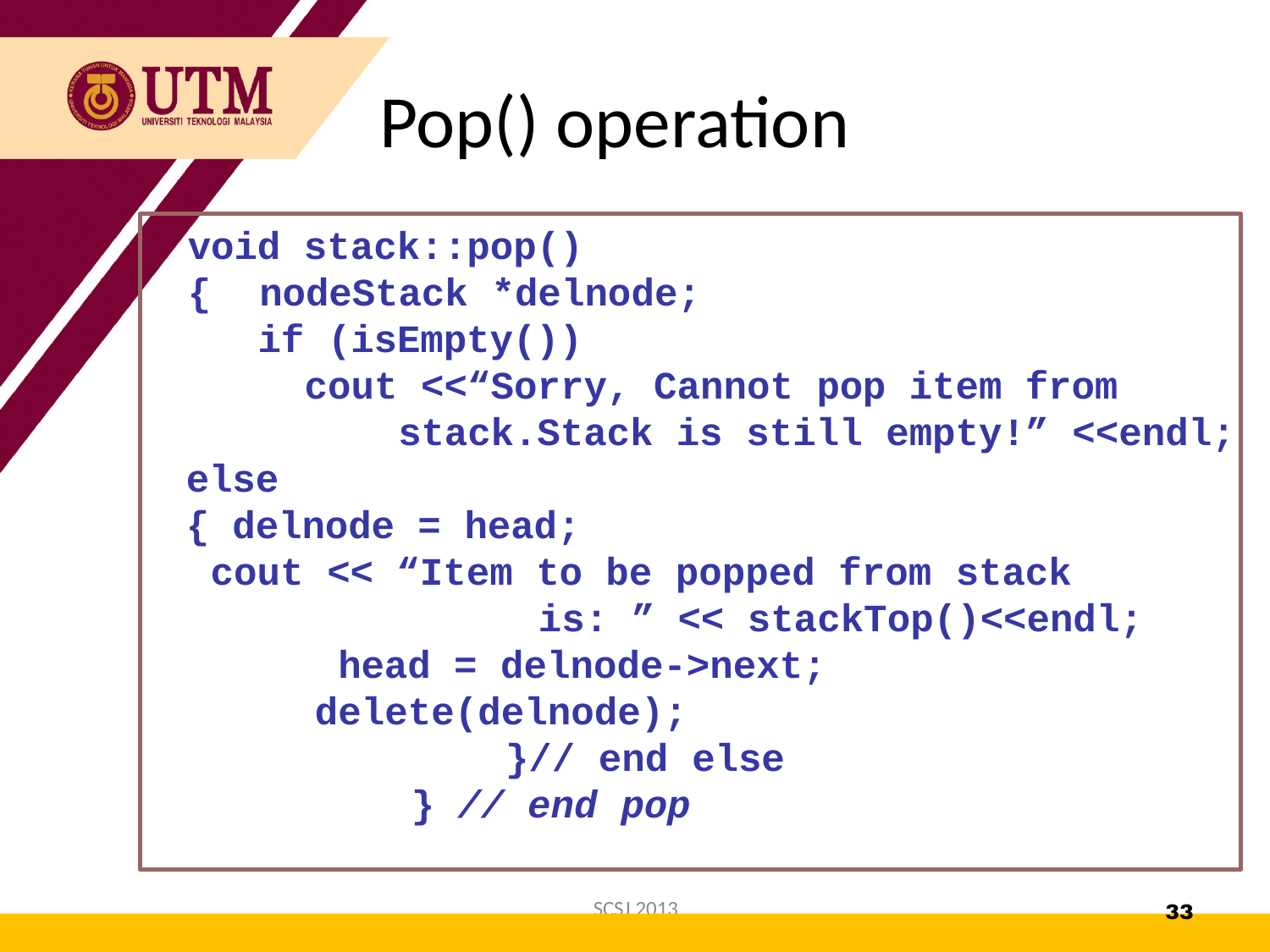

Pop() operation

void stack::pop()
{	nodeStack *delnode;
if (isEmpty())
cout <<“Sorry, Cannot pop item from  stack.Stack is still empty!” <<endl;
else
{ delnode = head;
cout << “Item to be popped from stack
is: ” << stackTop()<<endl;  head = delnode->next;  delete(delnode);
}// end else
} // end pop
SCSJ 2013
33